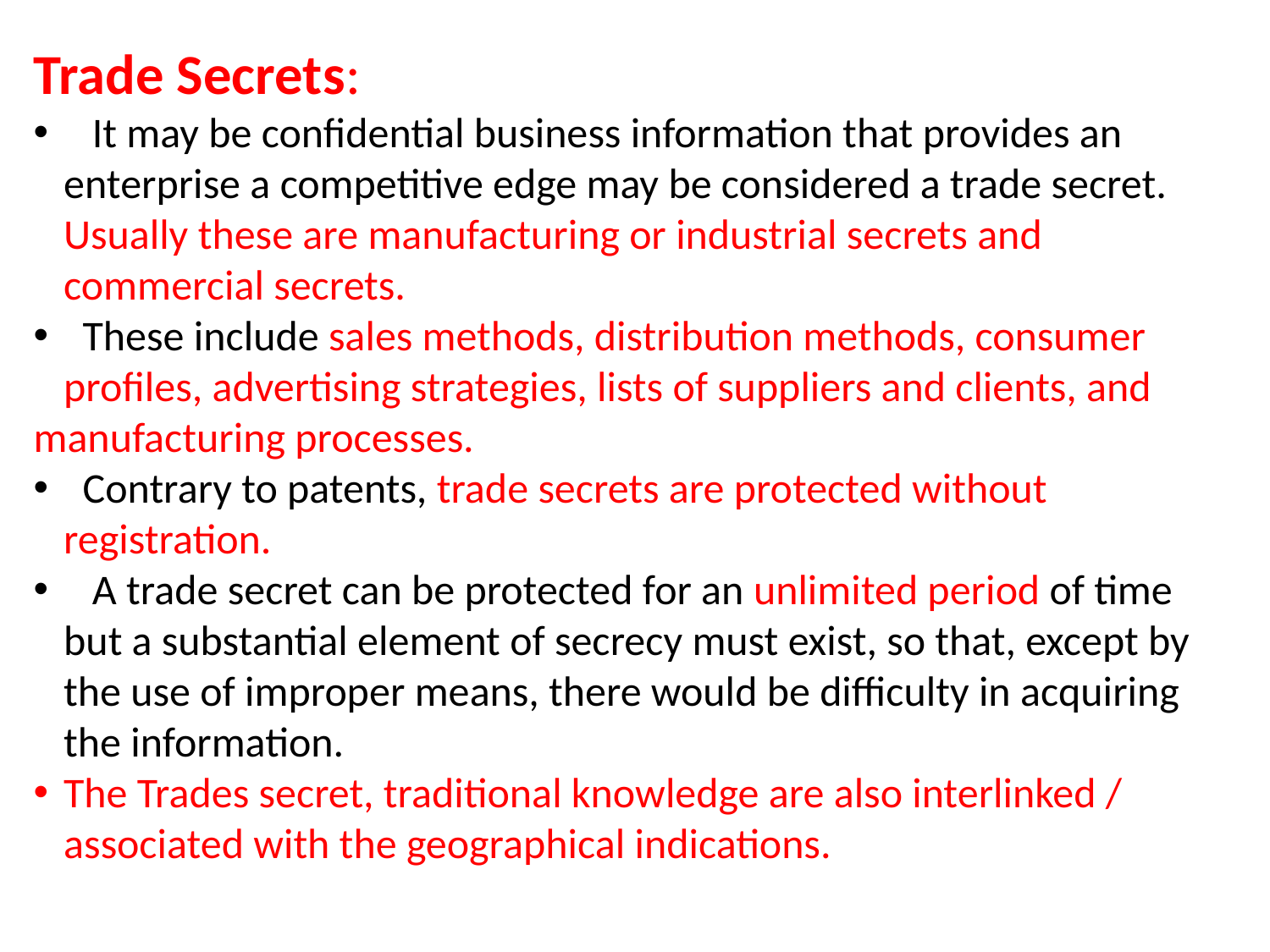

Trade Secrets:
   It may be confidential business information that provides an enterprise a competitive edge may be considered a trade secret. Usually these are manufacturing or industrial secrets and commercial secrets.
  These include sales methods, distribution methods, consumer profiles, advertising strategies, lists of suppliers and clients, and
manufacturing processes.
  Contrary to patents, trade secrets are protected without registration.
   A trade secret can be protected for an unlimited period of time but a substantial element of secrecy must exist, so that, except by the use of improper means, there would be difficulty in acquiring the information.
The Trades secret, traditional knowledge are also interlinked / associated with the geographical indications.